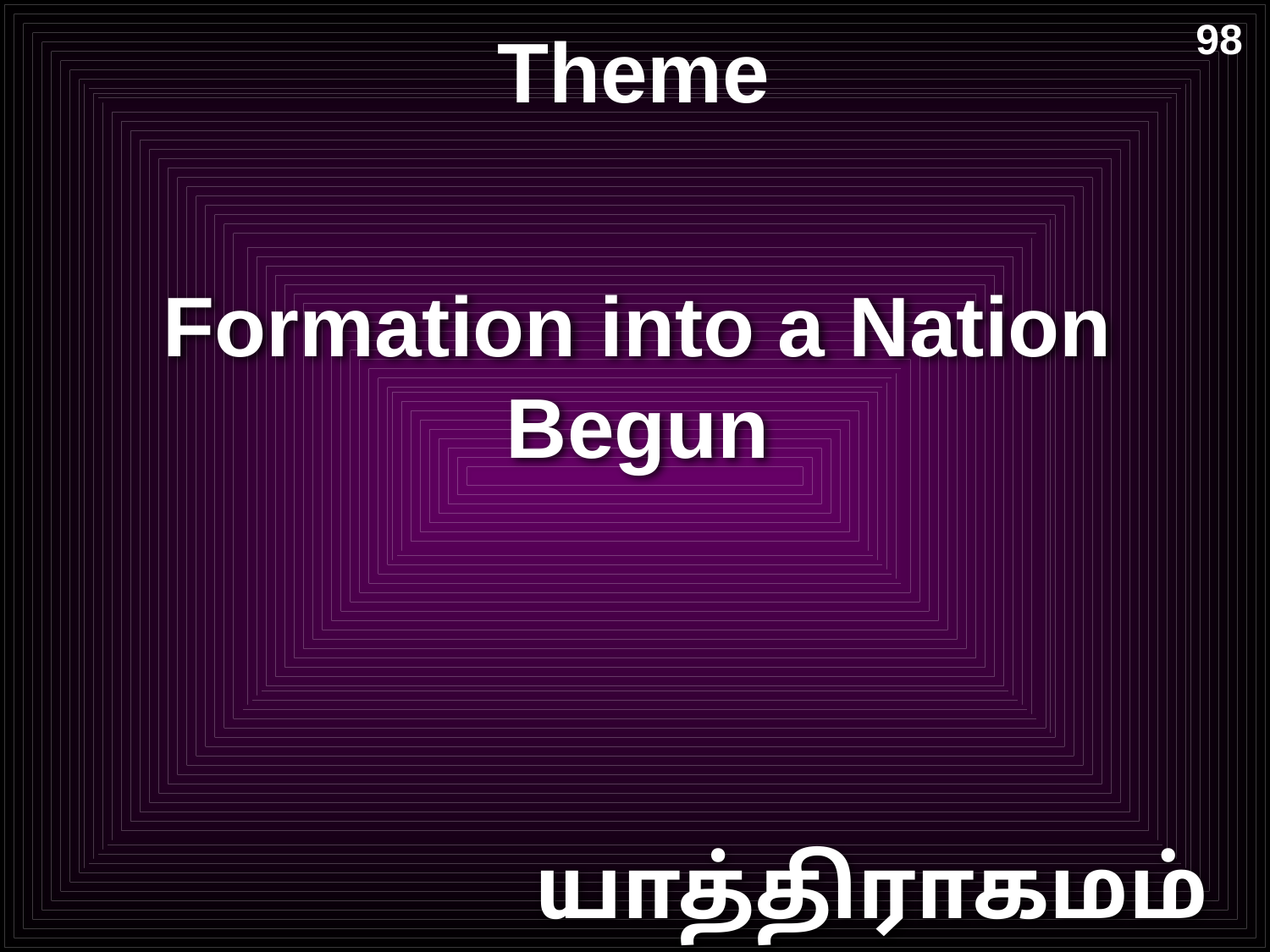

# Theme
98

Formation into a Nation Begun
யாத்திராகமம்